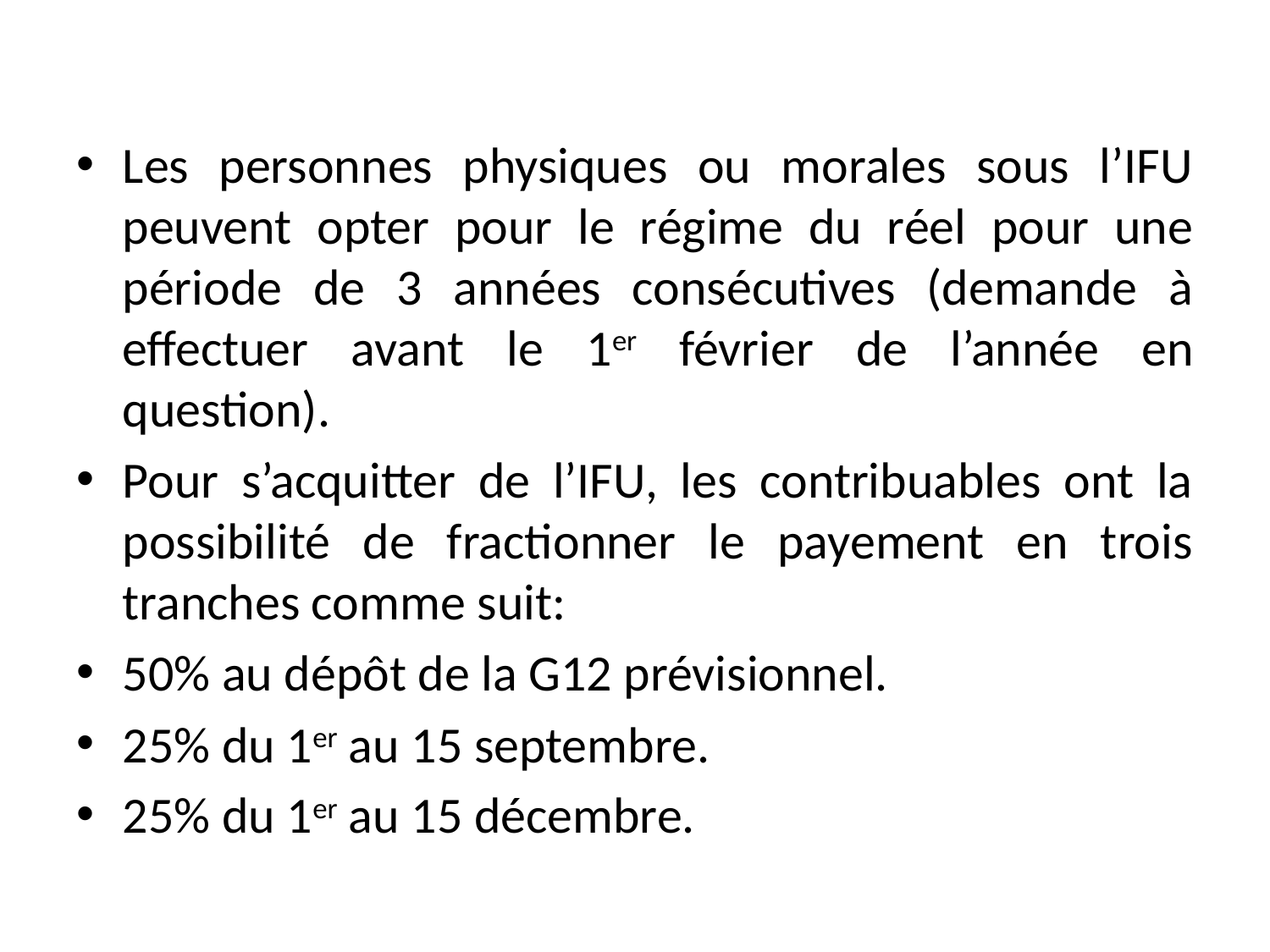

Les personnes physiques ou morales sous l’IFU peuvent opter pour le régime du réel pour une période de 3 années consécutives (demande à effectuer avant le 1er février de l’année en question).
Pour s’acquitter de l’IFU, les contribuables ont la possibilité de fractionner le payement en trois tranches comme suit:
50% au dépôt de la G12 prévisionnel.
25% du 1er au 15 septembre.
25% du 1er au 15 décembre.